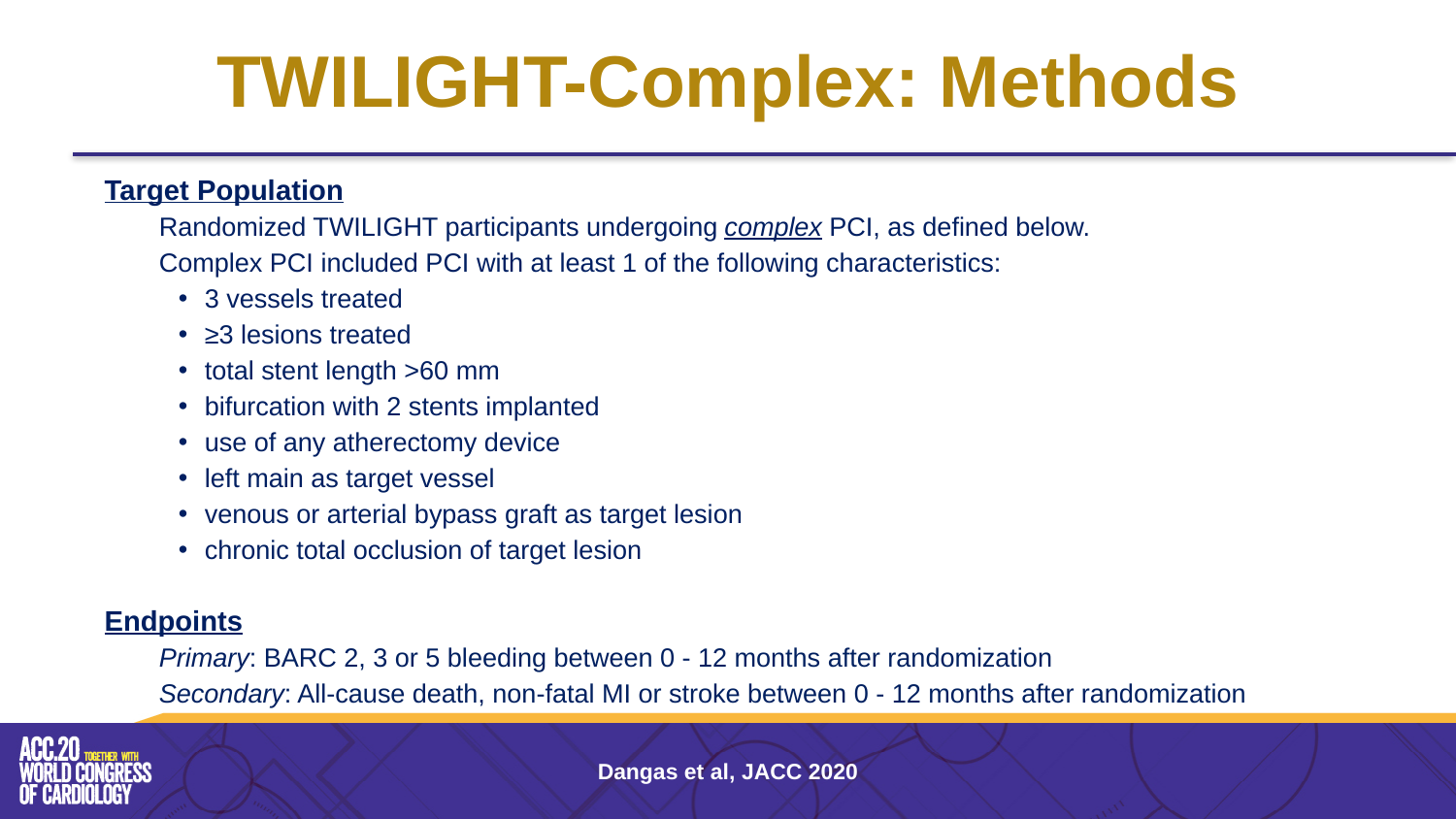

TWILIGHT-Complex: Methods
Target Population
Randomized TWILIGHT participants undergoing complex PCI, as defined below.
Complex PCI included PCI with at least 1 of the following characteristics:
3 vessels treated
≥3 lesions treated
total stent length >60 mm
bifurcation with 2 stents implanted
use of any atherectomy device
left main as target vessel
venous or arterial bypass graft as target lesion
chronic total occlusion of target lesion

Endpoints
Primary: BARC 2, 3 or 5 bleeding between 0 - 12 months after randomization
Secondary: All-cause death, non-fatal MI or stroke between 0 - 12 months after randomization
Dangas et al, JACC 2020